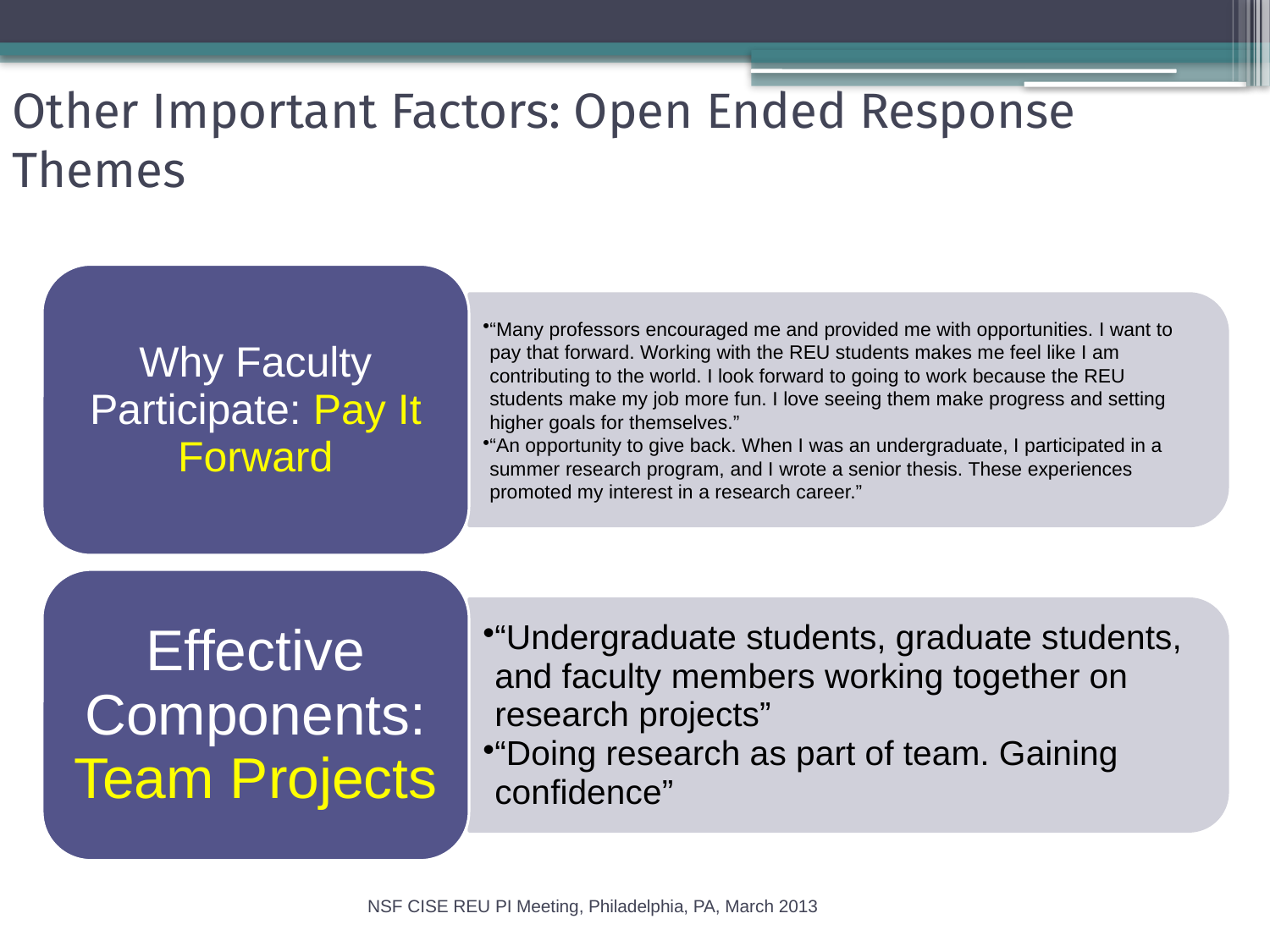

# Other Important Factors: Open Ended Response Themes
Why Faculty Participate: Pay It Forward
“Many professors encouraged me and provided me with opportunities. I want to pay that forward. Working with the REU students makes me feel like I am contributing to the world. I look forward to going to work because the REU students make my job more fun. I love seeing them make progress and setting higher goals for themselves.”
Effective Components: Team Projects
“Undergraduate students, graduate students, and faculty members working together on research projects”
“An opportunity to give back. When I was an undergraduate, I participated in a summer research program, and I wrote a senior thesis. These experiences promoted my interest in a research career.”
“Doing research as part of team. Gaining confidence”
NSF CISE REU PI Meeting, Philadelphia, PA, March 2013